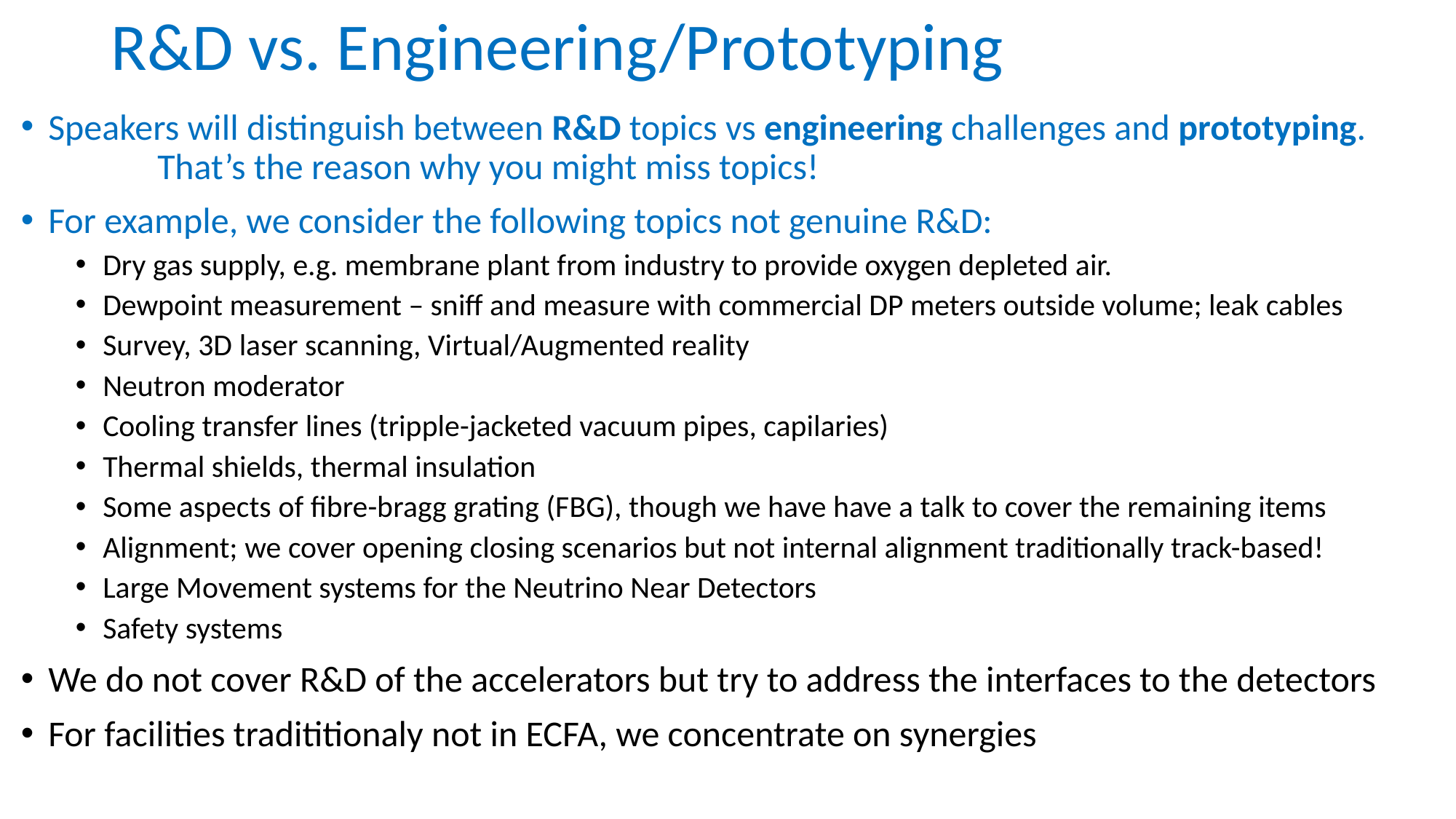

# R&D vs. Engineering/Prototyping
Speakers will distinguish between R&D topics vs engineering challenges and prototyping.
	That’s the reason why you might miss topics!
For example, we consider the following topics not genuine R&D:
Dry gas supply, e.g. membrane plant from industry to provide oxygen depleted air.
Dewpoint measurement – sniff and measure with commercial DP meters outside volume; leak cables
Survey, 3D laser scanning, Virtual/Augmented reality
Neutron moderator
Cooling transfer lines (tripple-jacketed vacuum pipes, capilaries)
Thermal shields, thermal insulation
Some aspects of fibre-bragg grating (FBG), though we have have a talk to cover the remaining items
Alignment; we cover opening closing scenarios but not internal alignment traditionally track-based!
Large Movement systems for the Neutrino Near Detectors
Safety systems
We do not cover R&D of the accelerators but try to address the interfaces to the detectors
For facilities tradititionaly not in ECFA, we concentrate on synergies